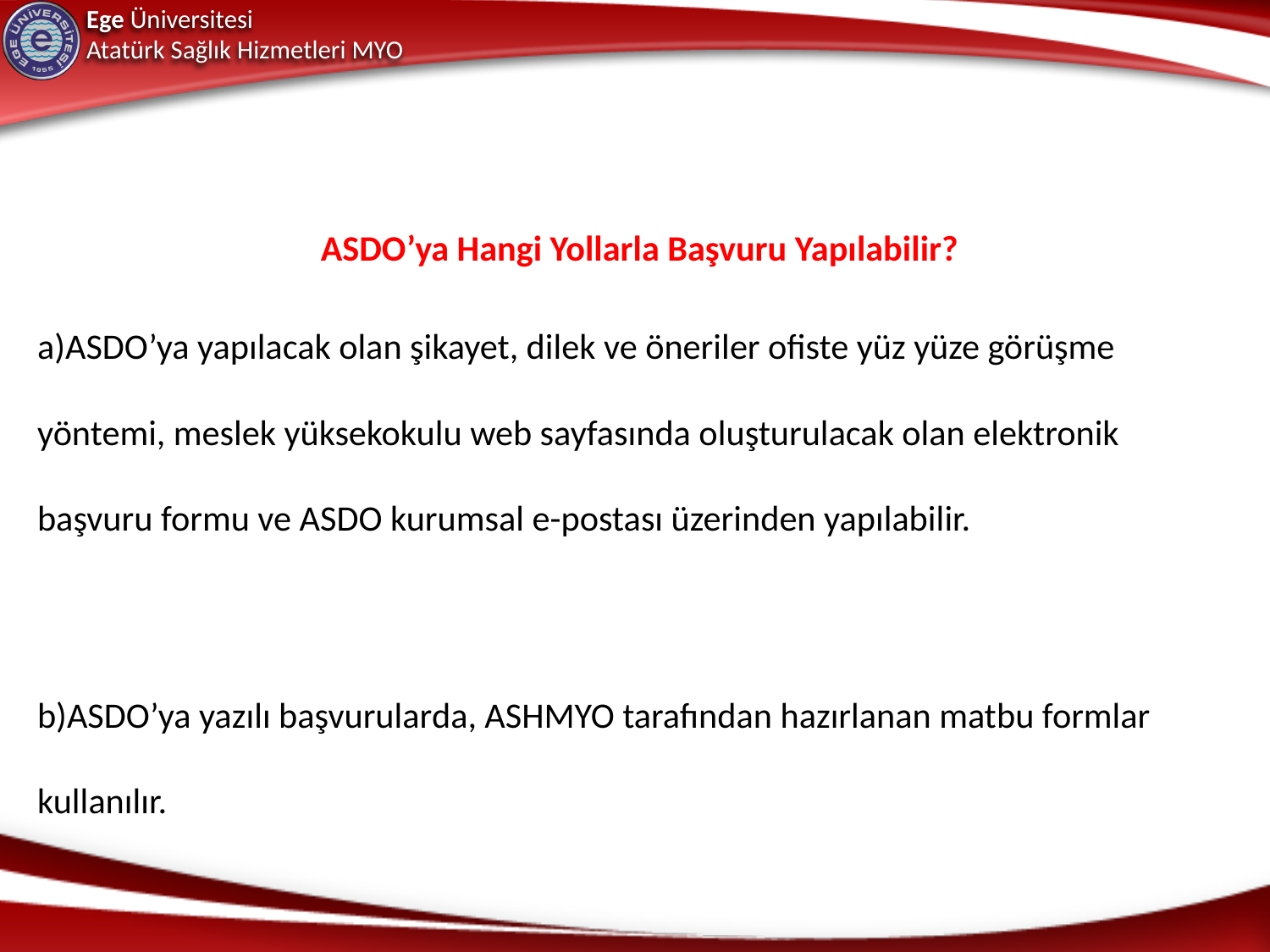

ASDO’ya Hangi Yollarla Başvuru Yapılabilir?
a)ASDO’ya yapılacak olan şikayet, dilek ve öneriler ofiste yüz yüze görüşme yöntemi, meslek yüksekokulu web sayfasında oluşturulacak olan elektronik başvuru formu ve ASDO kurumsal e-postası üzerinden yapılabilir.

b)ASDO’ya yazılı başvurularda, ASHMYO tarafından hazırlanan matbu formlar kullanılır.